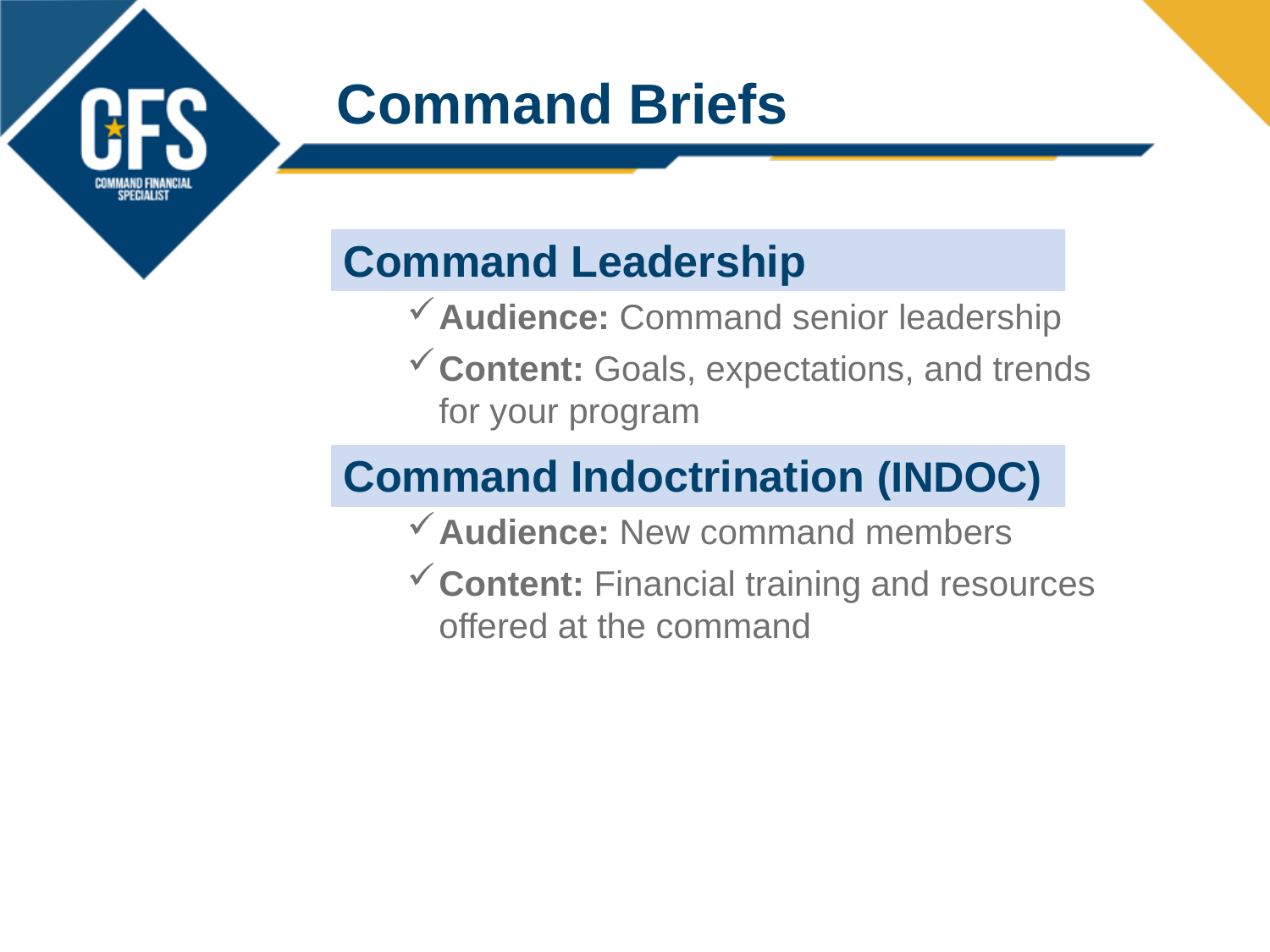

# Command Briefs
Command Leadership
Audience: Command senior leadership
Content: Goals, expectations, and trends
for your program
Command Indoctrination (INDOC)
Audience: New command members
Content: Financial training and resources
offered at the command